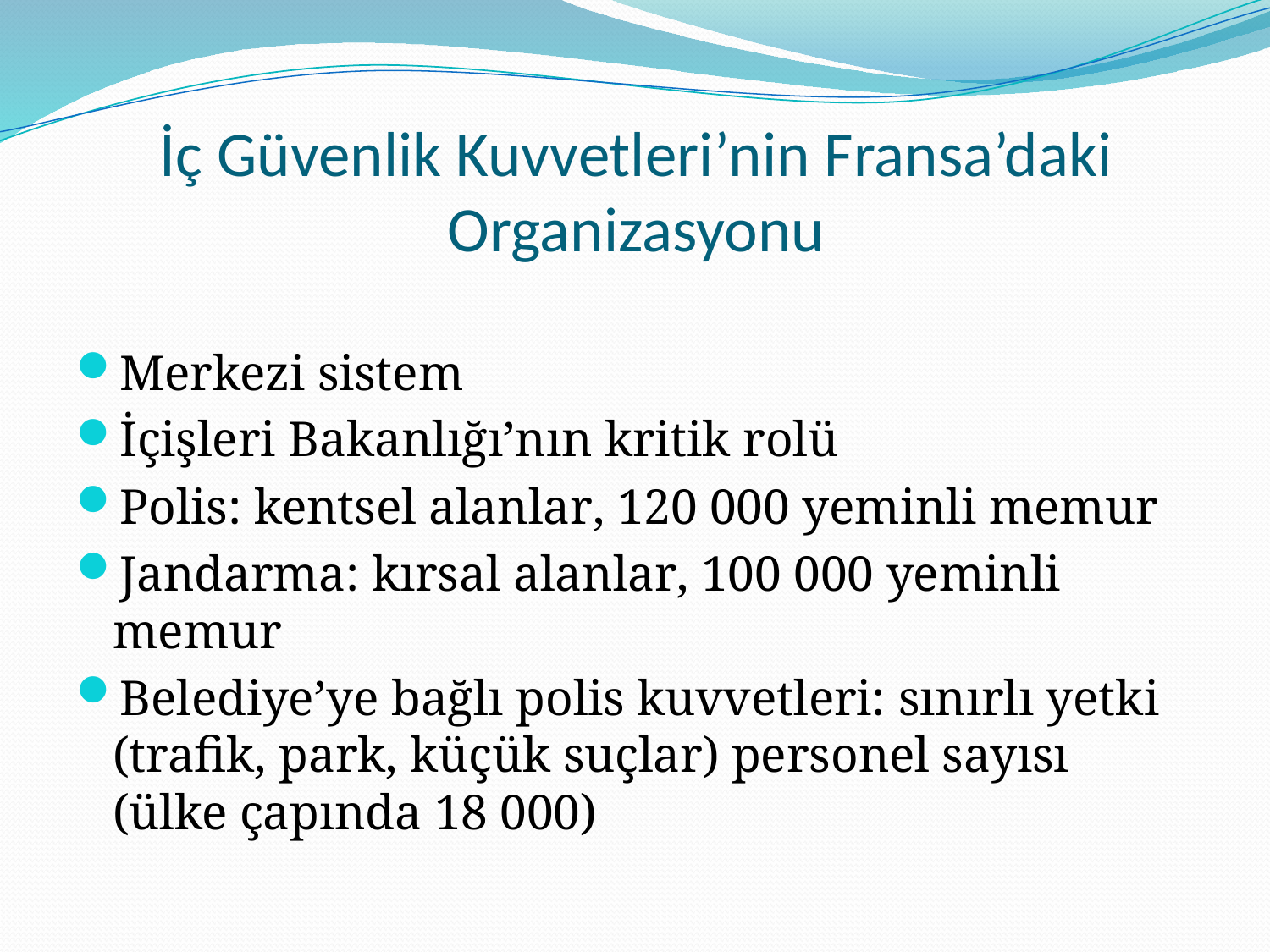

# İç Güvenlik Kuvvetleri’nin Fransa’daki Organizasyonu
Merkezi sistem
İçişleri Bakanlığı’nın kritik rolü
Polis: kentsel alanlar, 120 000 yeminli memur
Jandarma: kırsal alanlar, 100 000 yeminli memur
Belediye’ye bağlı polis kuvvetleri: sınırlı yetki (trafik, park, küçük suçlar) personel sayısı (ülke çapında 18 000)